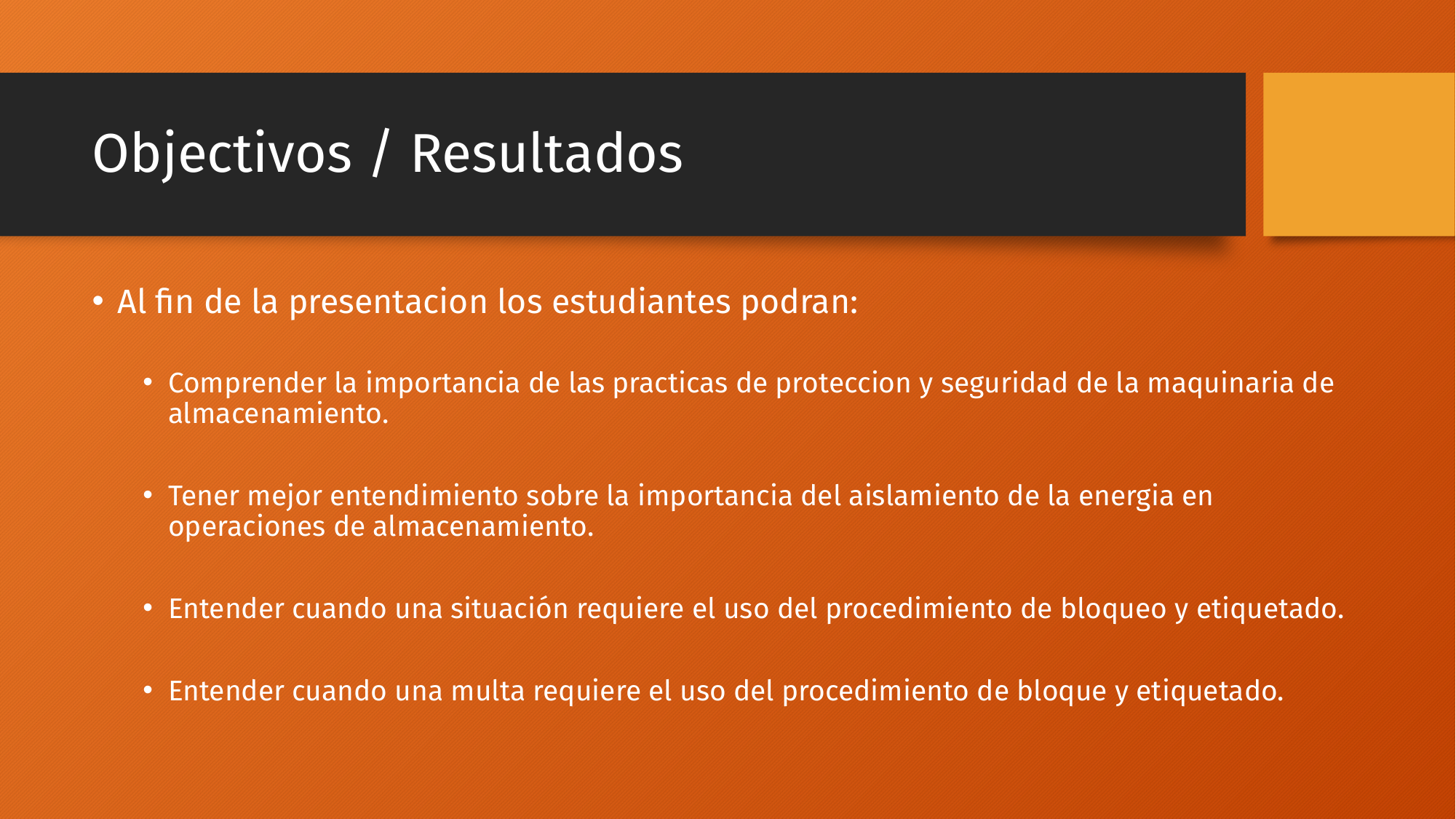

# Objectivos / Resultados
Al fin de la presentacion los estudiantes podran:

Comprender la importancia de las practicas de proteccion y seguridad de la maquinaria de almacenamiento.

Tener mejor entendimiento sobre la importancia del aislamiento de la energia en operaciones de almacenamiento.

Entender cuando una situación requiere el uso del procedimiento de bloqueo y etiquetado.

Entender cuando una multa requiere el uso del procedimiento de bloque y etiquetado.